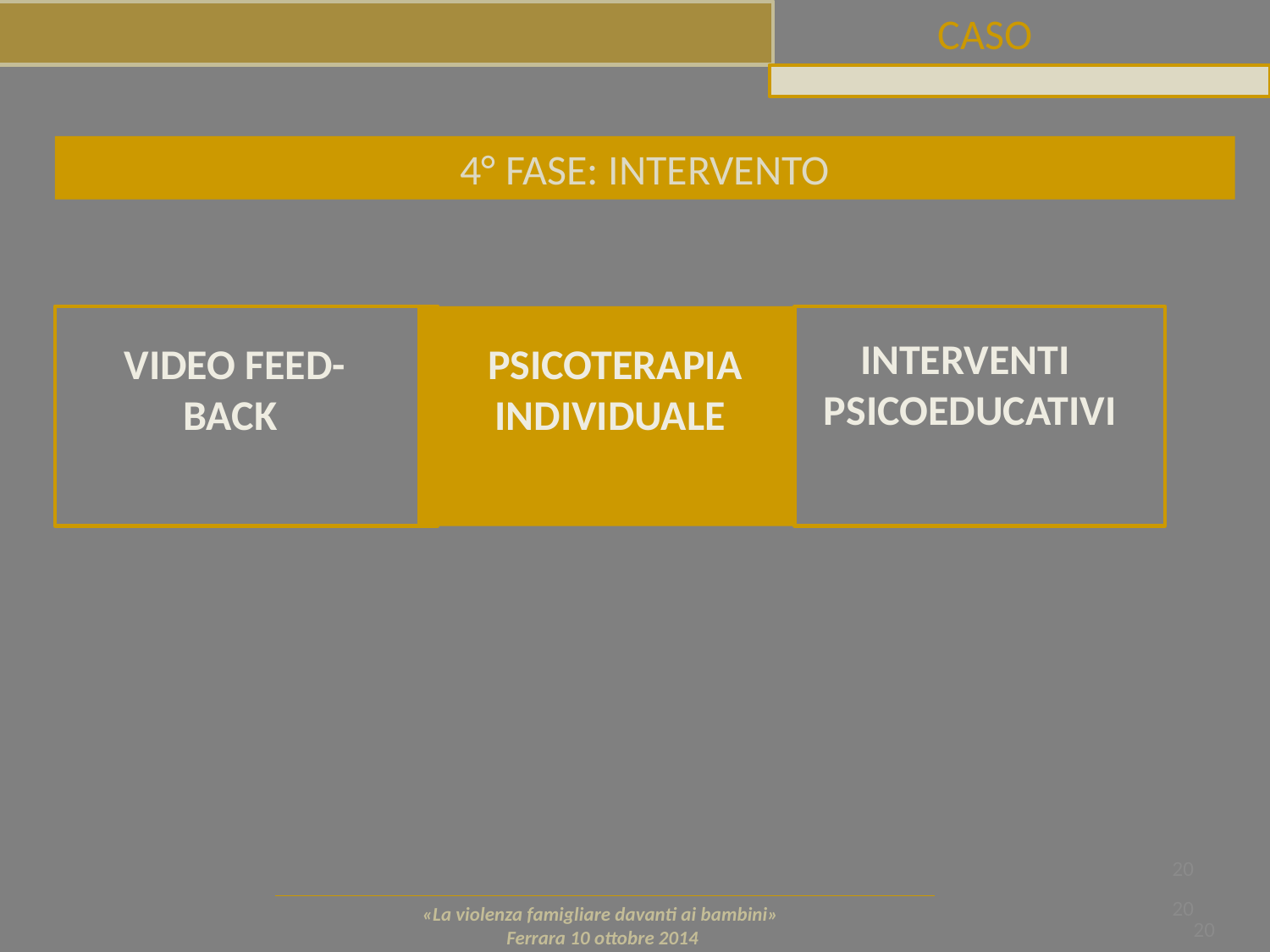

CASO

4° FASE: INTERVENTO
INTERVENTI  PSICOEDUCATIVI
VIDEO FEED-BACK
PSICOTERAPIA INDIVIDUALE
20
20
«La violenza famigliare davanti ai bambini»
Ferrara 10 ottobre 2014
20